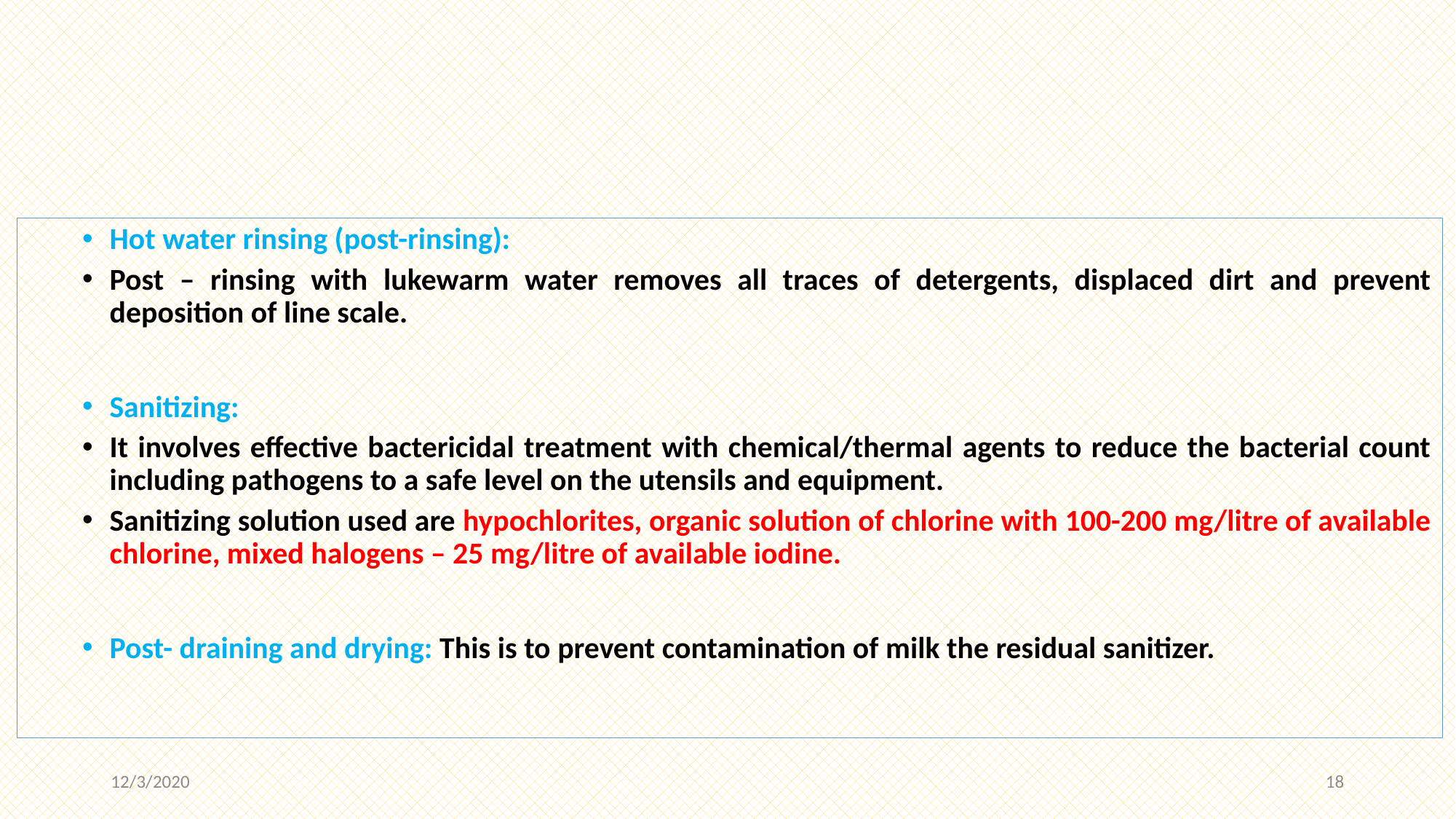

#
Hot water rinsing (post-rinsing):
Post – rinsing with lukewarm water removes all traces of detergents, displaced dirt and prevent deposition of line scale.

Sanitizing:
It involves effective bactericidal treatment with chemical/thermal agents to reduce the bacterial count including pathogens to a safe level on the utensils and equipment.
Sanitizing solution used are hypochlorites, organic solution of chlorine with 100-200 mg/litre of available chlorine, mixed halogens – 25 mg/litre of available iodine.

Post- draining and drying: This is to prevent contamination of milk the residual sanitizer.

12/3/2020
18